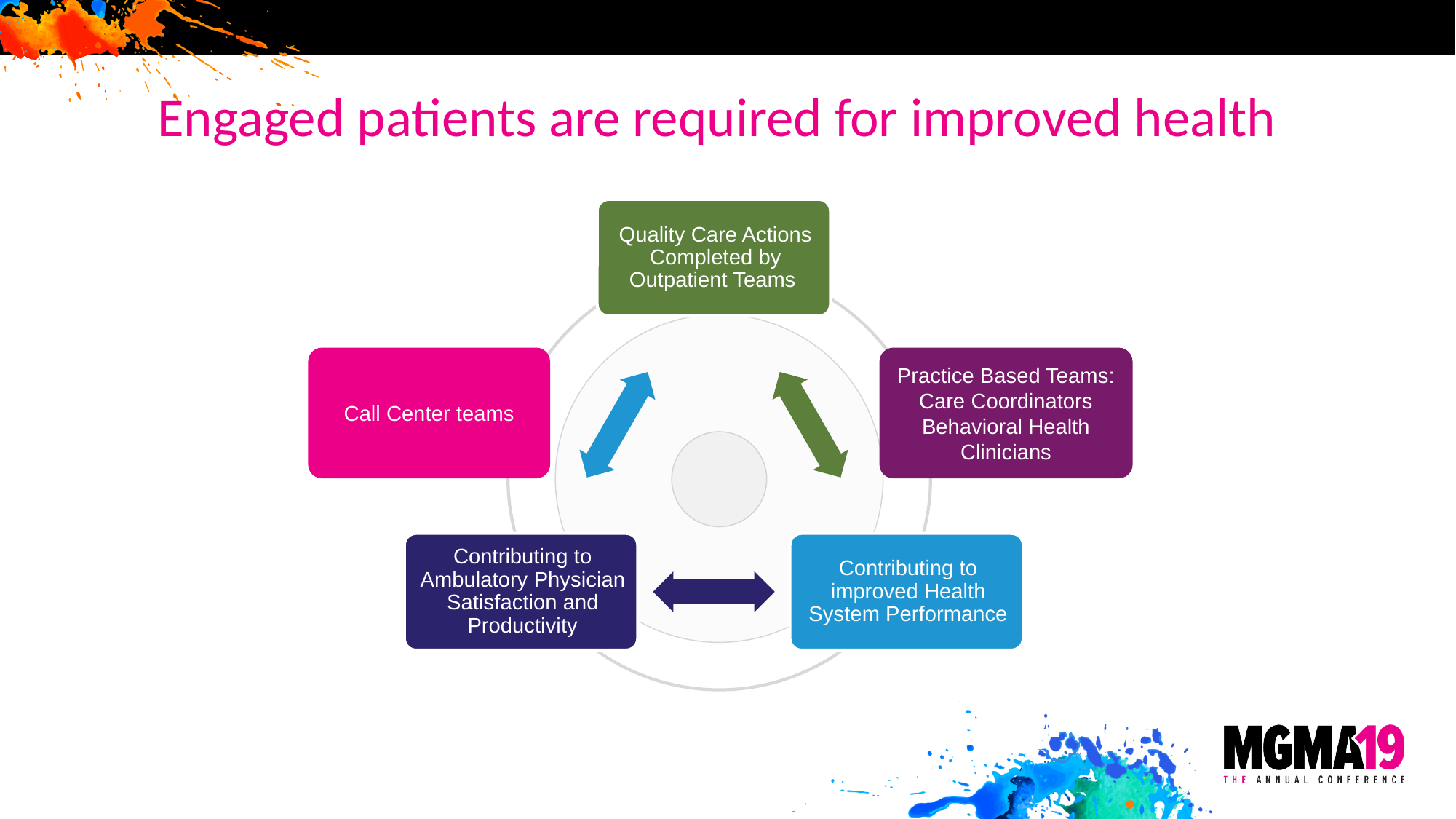

# Engaged patients are required for improved health
Quality Care Actions Completed by Outpatient Teams

Contributing to improved Health System Performance

Contributing to Ambulatory Physician Satisfaction and Productivity

Call Center teams
Practice Based Teams:
Care Coordinators
Behavioral Health Clinicians